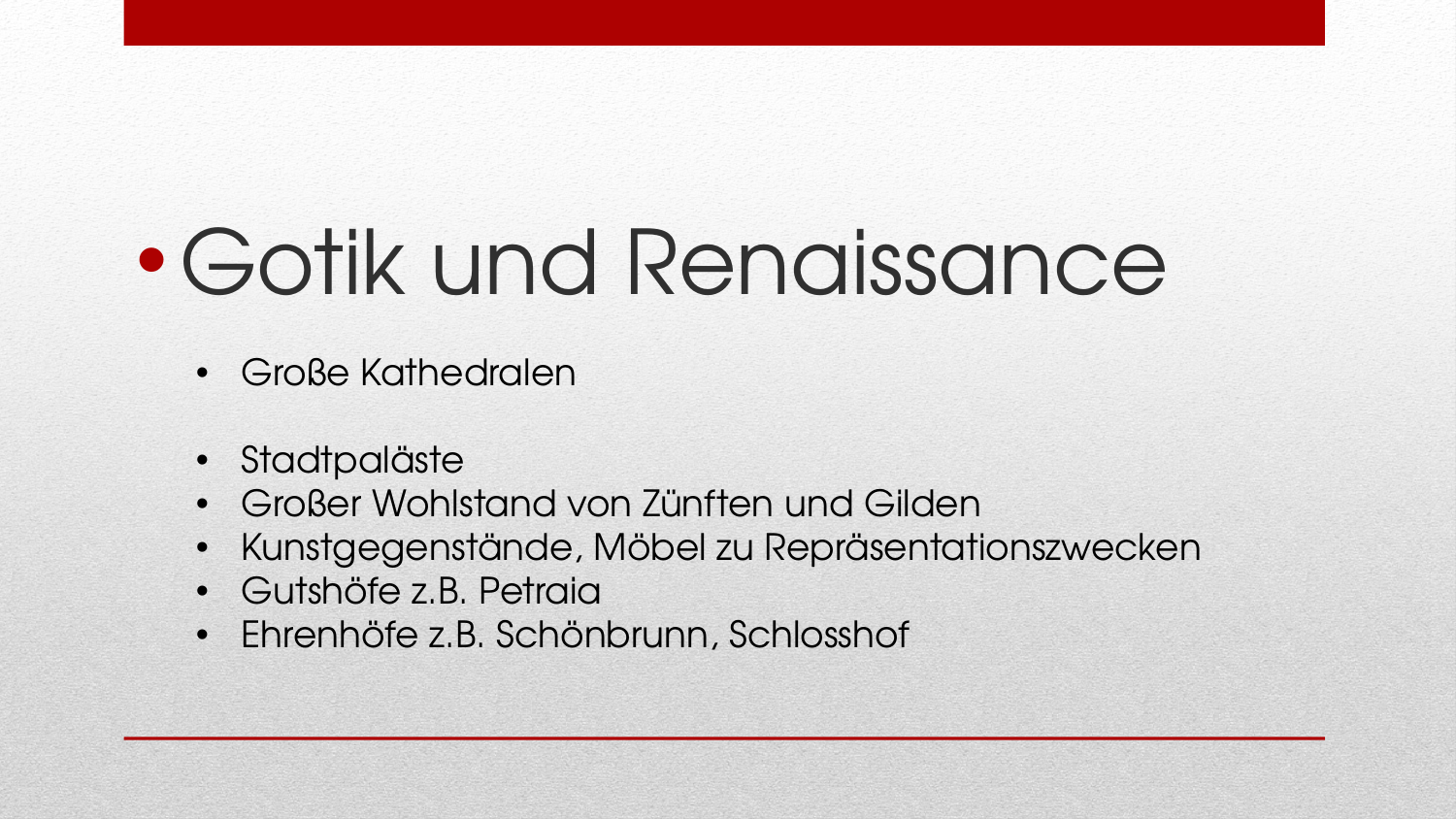

Gotik und Renaissance
Große Kathedralen

Stadtpaläste
Großer Wohlstand von Zünften und Gilden
Kunstgegenstände, Möbel zu Repräsentationszwecken
Gutshöfe z.B. Petraia
Ehrenhöfe z.B. Schönbrunn, Schlosshof